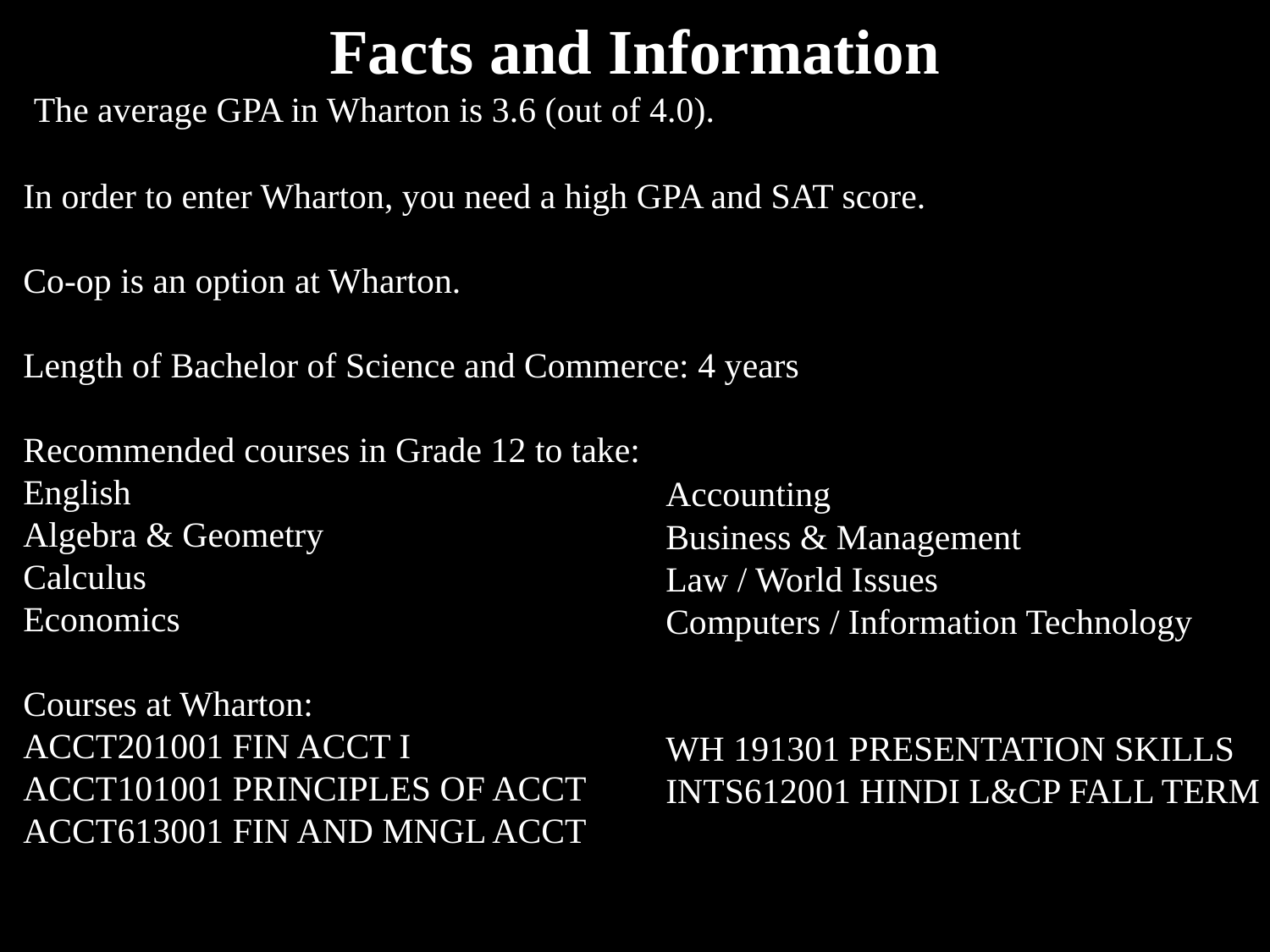

Facts and Information
 The average GPA in Wharton is 3.6 (out of 4.0).

In order to enter Wharton, you need a high GPA and SAT score.

Co-op is an option at Wharton.

Length of Bachelor of Science and Commerce: 4 years

Recommended courses in Grade 12 to take:
English
Algebra & Geometry
Calculus
Economics

Courses at Wharton:
ACCT201001 FIN ACCT I
ACCT101001 PRINCIPLES OF ACCT
ACCT613001 FIN AND MNGL ACCT

Accounting
Business & Management
Law / World Issues
Computers / Information Technology

WH 191301 PRESENTATION SKILLS
INTS612001 HINDI L&CP FALL TERM